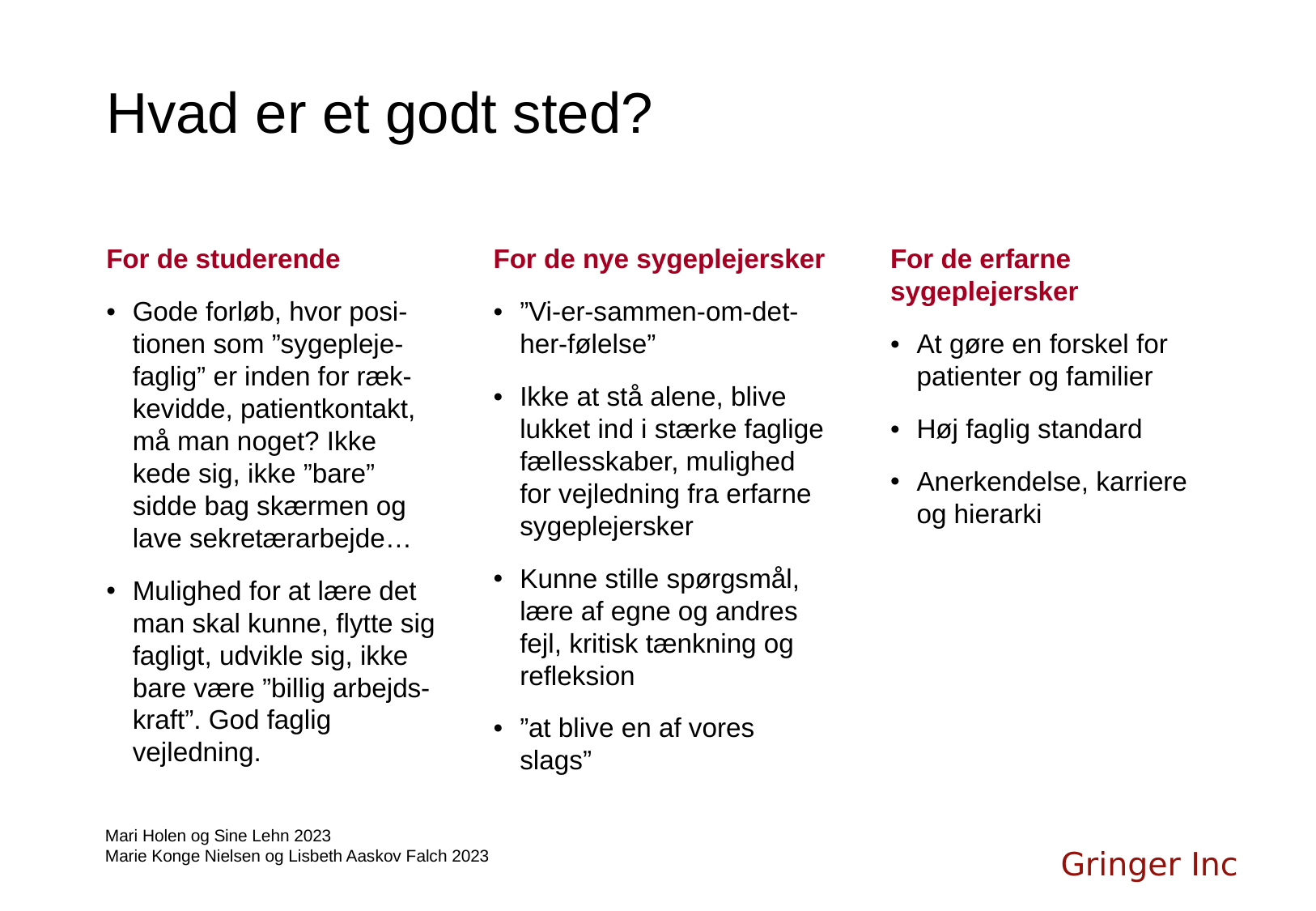

Hvad er et godt sted?
For de studerende
Gode forløb, hvor posi-tionen som ”sygepleje-faglig” er inden for ræk-kevidde, patientkontakt, må man noget? Ikke kede sig, ikke ”bare” sidde bag skærmen og lave sekretærarbejde…
Mulighed for at lære det man skal kunne, flytte sig fagligt, udvikle sig, ikke bare være ”billig arbejds-kraft”. God faglig vejledning.

For de nye sygeplejersker
”Vi-er-sammen-om-det-her-følelse”
Ikke at stå alene, blive lukket ind i stærke faglige fællesskaber, mulighed for vejledning fra erfarne sygeplejersker
Kunne stille spørgsmål, lære af egne og andres fejl, kritisk tænkning og refleksion
”at blive en af vores slags”

For de erfarne sygeplejersker
At gøre en forskel for patienter og familier
Høj faglig standard
Anerkendelse, karriere og hierarki

Mari Holen og Sine Lehn 2023
Marie Konge Nielsen og Lisbeth Aaskov Falch 2023